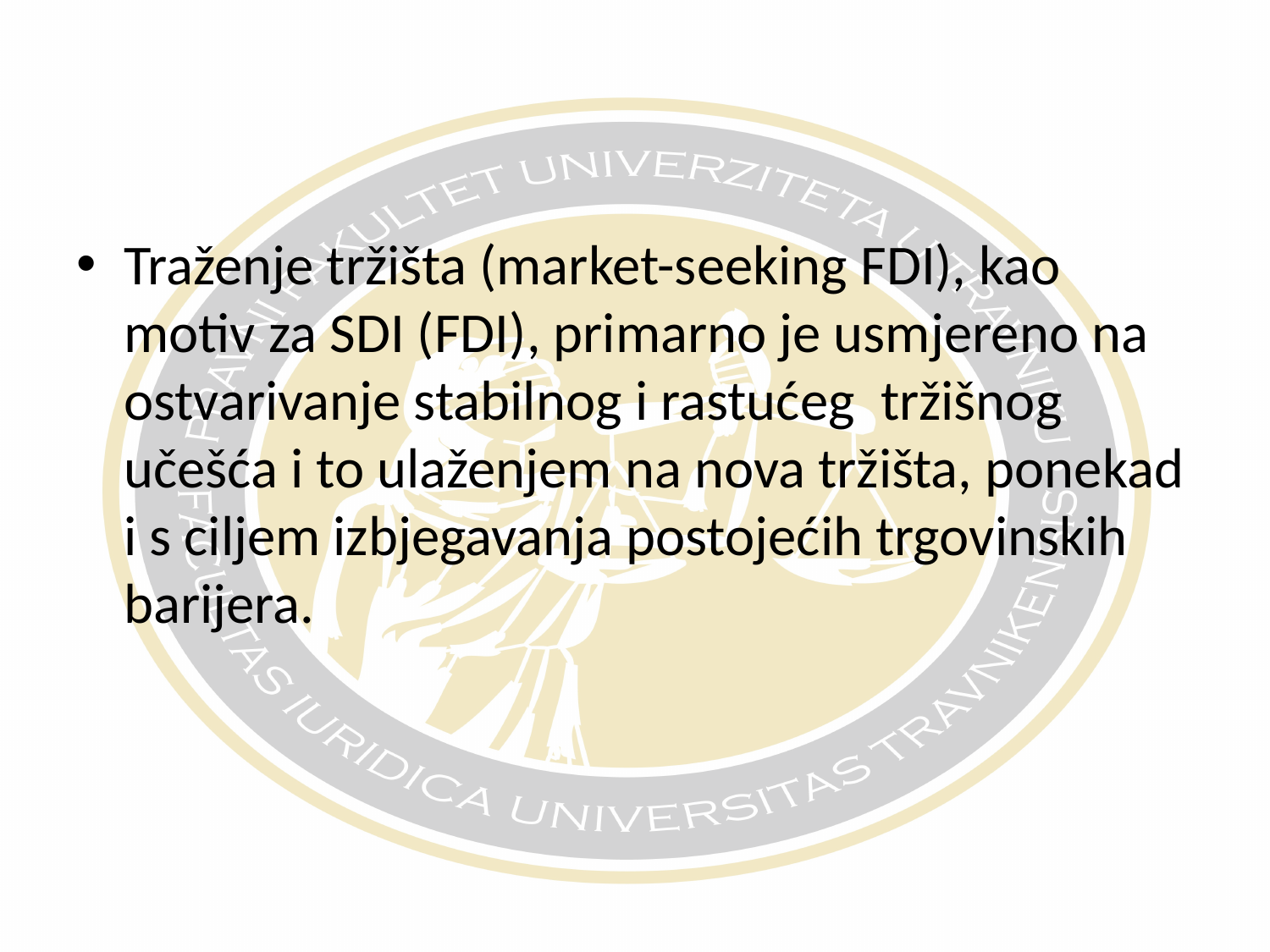

Traženje tržišta (market-seeking FDI), kao motiv za SDI (FDI), primarno je usmjereno na ostvarivanje stabilnog i rastućeg  tržišnog  učešća i to ulaženjem na nova tržišta, ponekad i s ciljem izbjegavanja postojećih trgovinskih barijera.